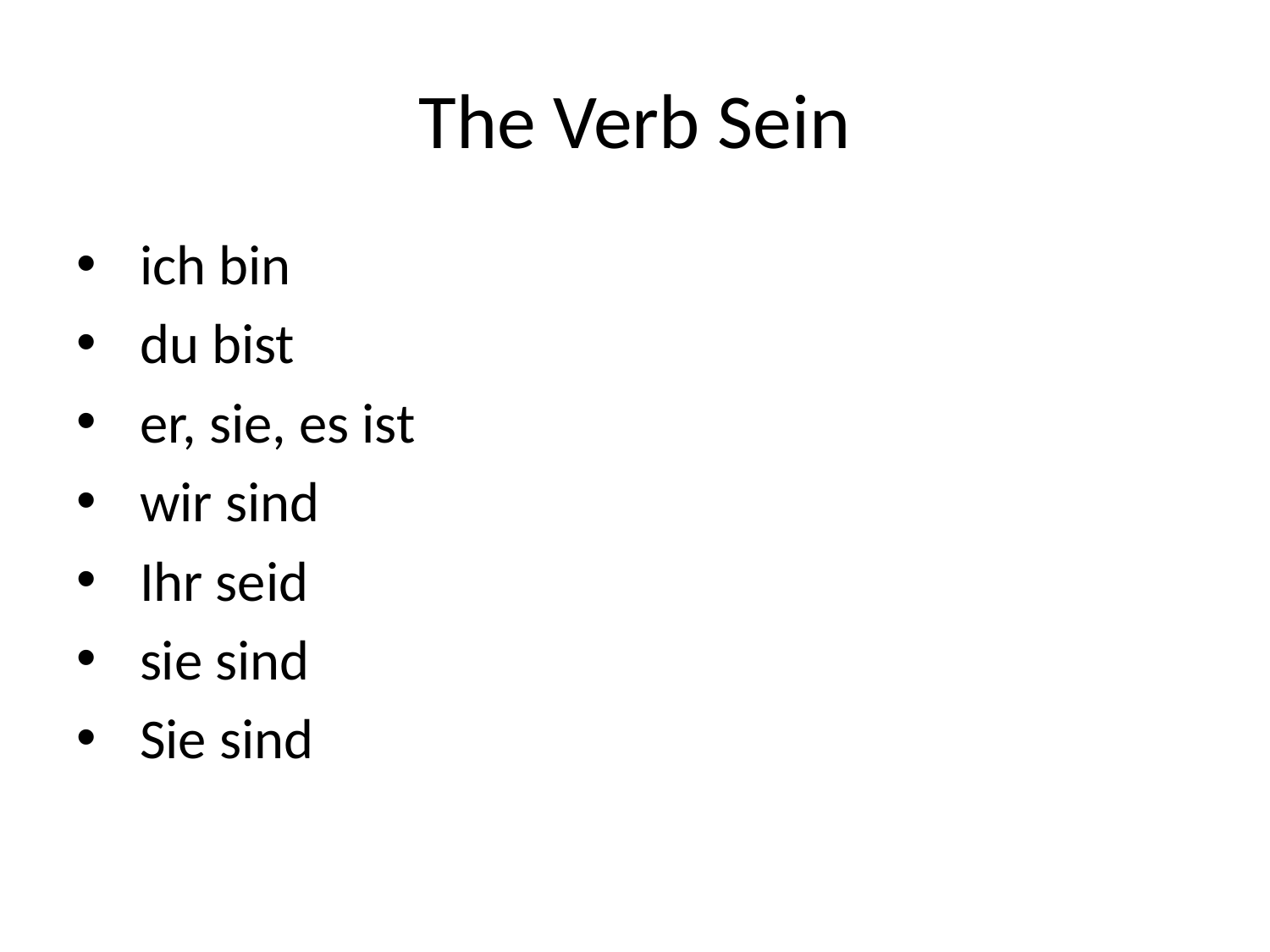

# The Verb Sein
ich bin
du bist
er, sie, es ist
wir sind
Ihr seid
sie sind
Sie sind